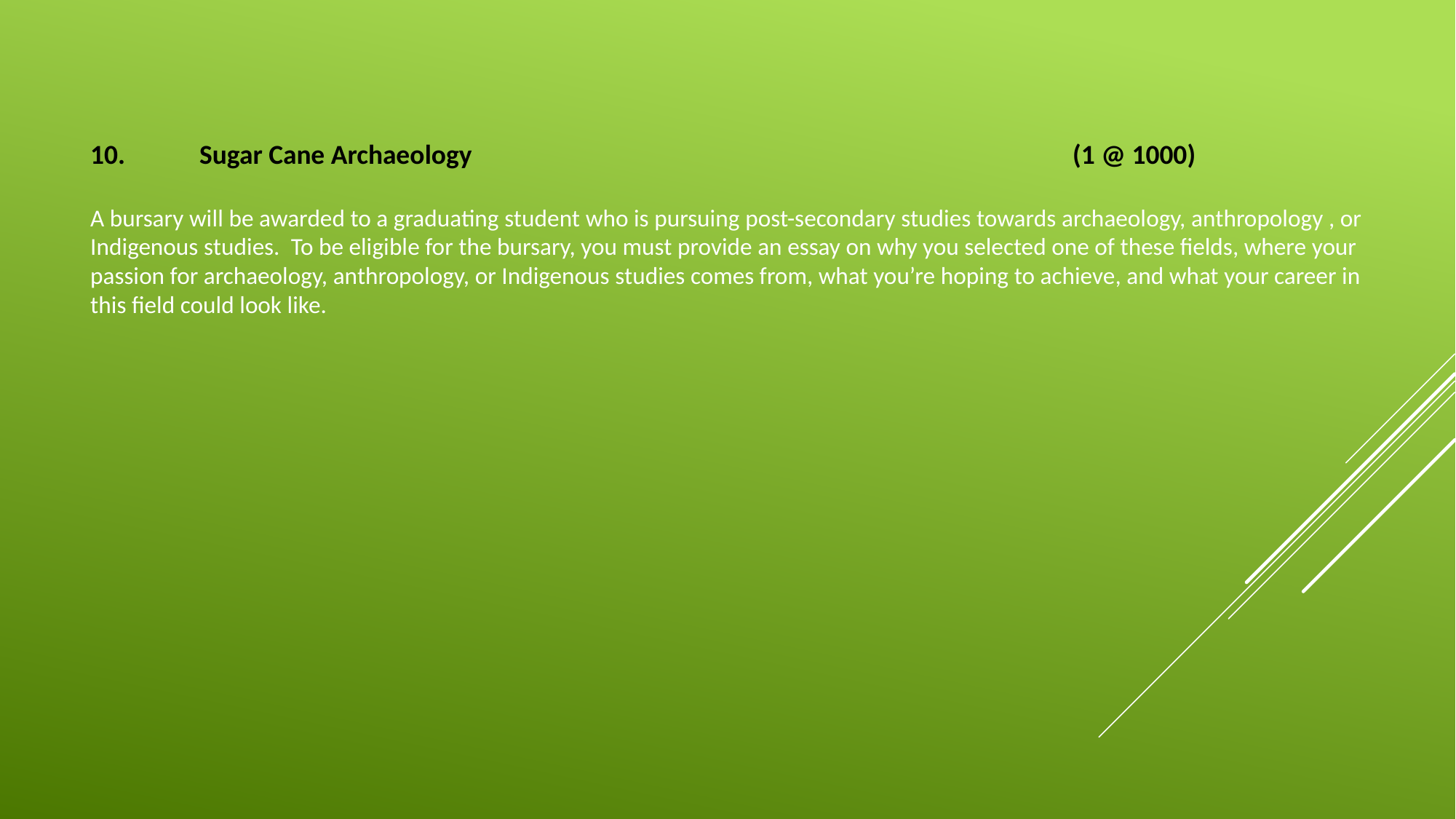

10.	Sugar Cane Archaeology						(1 @ 1000)

A bursary will be awarded to a graduating student who is pursuing post-secondary studies towards archaeology, anthropology , or Indigenous studies.  To be eligible for the bursary, you must provide an essay on why you selected one of these fields, where your passion for archaeology, anthropology, or Indigenous studies comes from, what you’re hoping to achieve, and what your career in this field could look like.